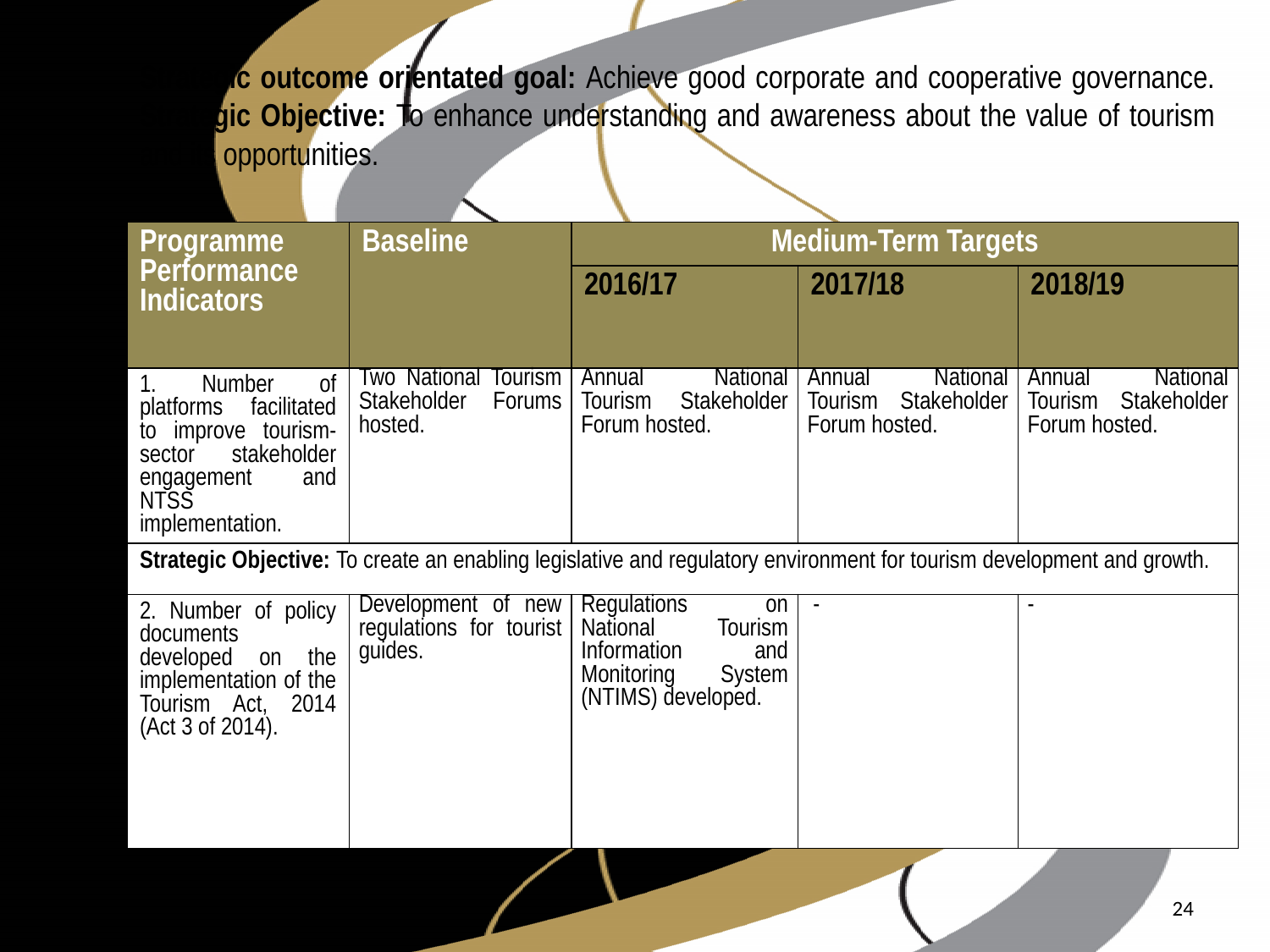

# Strategic outcome orientated goal: Achieve good corporate and cooperative governance. Strategic Objective: To enhance understanding and awareness about the value of tourism and its opportunities.
| Programme Performance Indicators | Baseline | Medium-Term Targets |  |  |
| --- | --- | --- | --- | --- |
|  |  | 2016/17 | 2017/18 | 2018/19 |
| 1. Number of platforms facilitated to improve tourism-sector stakeholder engagement and NTSS implementation. | Two National Tourism Stakeholder Forums hosted. | Annual National Tourism Stakeholder Forum hosted. | Annual National Tourism Stakeholder Forum hosted. | Annual National Tourism Stakeholder Forum hosted. |
| Strategic Objective: To create an enabling legislative and regulatory environment for tourism development and growth. |  |  |  |  |
| 2. Number of policy documents developed on the implementation of the Tourism Act, 2014 (Act 3 of 2014). | Development of new regulations for tourist guides. | Regulations on National Tourism Information and Monitoring System (NTIMS) developed. | - | - |
24